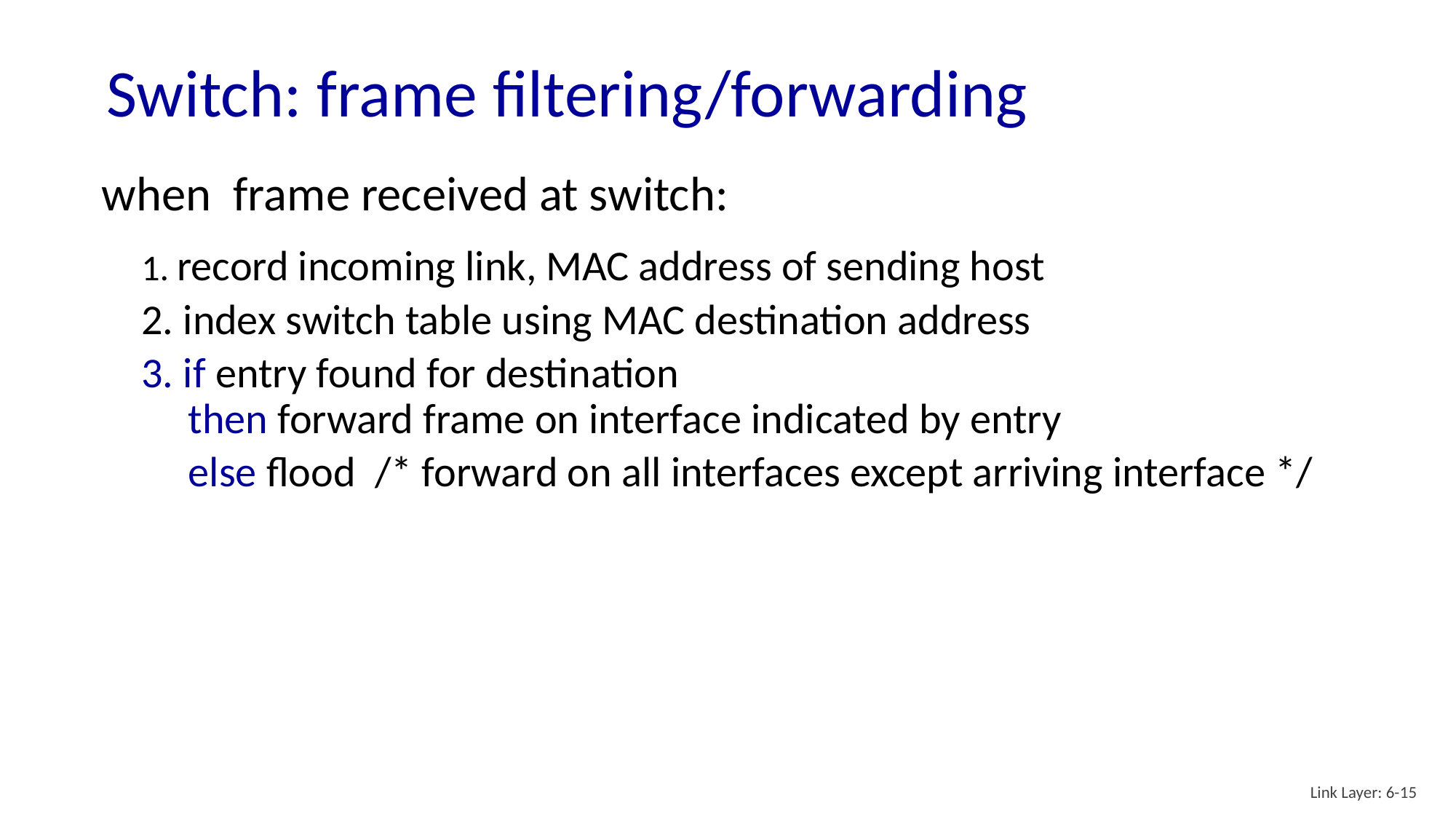

# Switch: frame filtering/forwarding
when  frame received at switch:
1. record incoming link, MAC address of sending host
2. index switch table using MAC destination address
3. if entry found for destination
  then forward frame on interface indicated by entry
	  else flood  /* forward on all interfaces except arriving interface */

Link Layer: 6-15